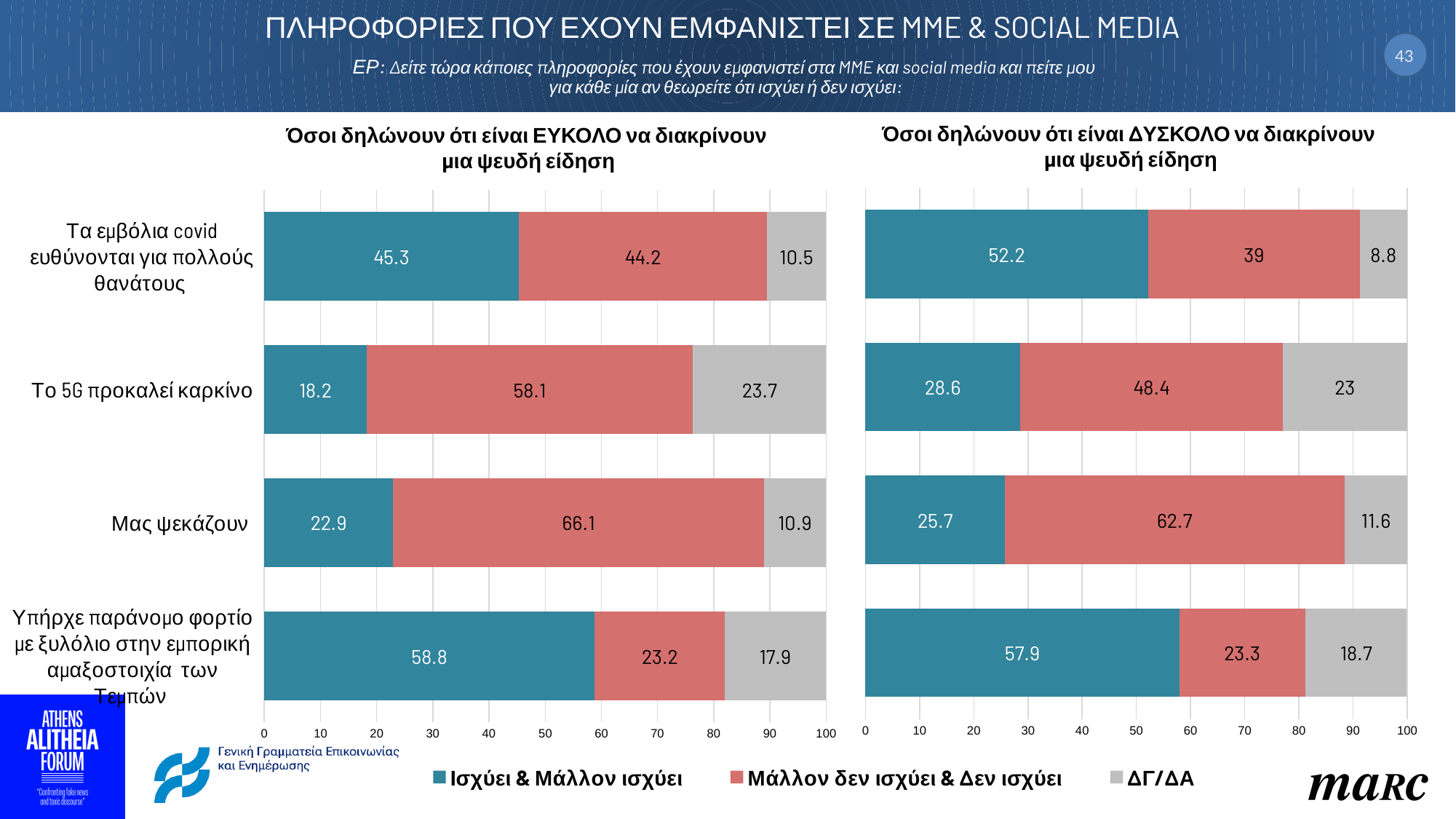

# ΠΛΗΡΟΦΟΡΙΕΣ ΠΟΥ ΕΧΟΥΝ ΕΜΦΑΝΙΣΤΕΙ ΣΕ MME & SOCIAL MEDIA ΕΡ: Δείτε τώρα κάποιες πληροφορίες που έχουν εμφανιστεί στα MME και social media και πείτε μου για κάθε μία αν θεωρείτε ότι ισχύει ή δεν ισχύει:
43
Όσοι δηλώνουν ότι είναι ΔΥΣΚΟΛΟ να διακρίνουν
μια ψευδή είδηση
Όσοι δηλώνουν ότι είναι ΕΥΚΟΛΟ να διακρίνουν
μια ψευδή είδηση

### Chart

| Category | Ισχύει & Μάλλον ισχύει | Μάλλον δεν ισχύει & Δεν ισχύει | ΔΓ/ΔΑ |
|---|---|---|---|
| Τα εμβόλια covid ευθύνονται για πολλούς θανάτους  | 52.2 | 39.0 | 8.8 |
| Το 5G προκαλεί καρκίνο | 28.6 | 48.400000000000006 | 23.0 |
| Μας ψεκάζουν  | 25.7 | 62.7 | 11.600000000000001 |
| Υπήρχε παράνομο φορτίο με ξυλόλιο στην εμπορική αμαξοστοιχία  των Τεμπών  | 57.9 | 23.3 | 18.7 |

### Chart

| Category | Ισχύει & Μάλλον ισχύει | Μάλλον δεν ισχύει & Δεν ισχύει | ΔΓ/ΔΑ |
|---|---|---|---|
| Τα εμβόλια covid ευθύνονται για πολλούς θανάτους  | 45.3 | 44.2 | 10.5 |
| Το 5G προκαλεί καρκίνο | 18.200000000000003 | 58.099999999999994 | 23.7 |
| Μας ψεκάζουν  | 22.9 | 66.10000000000001 | 10.9 |
| Υπήρχε παράνομο φορτίο με ξυλόλιο στην εμπορική αμαξοστοιχία  των Τεμπών  | 58.8 | 23.2 | 17.9 |